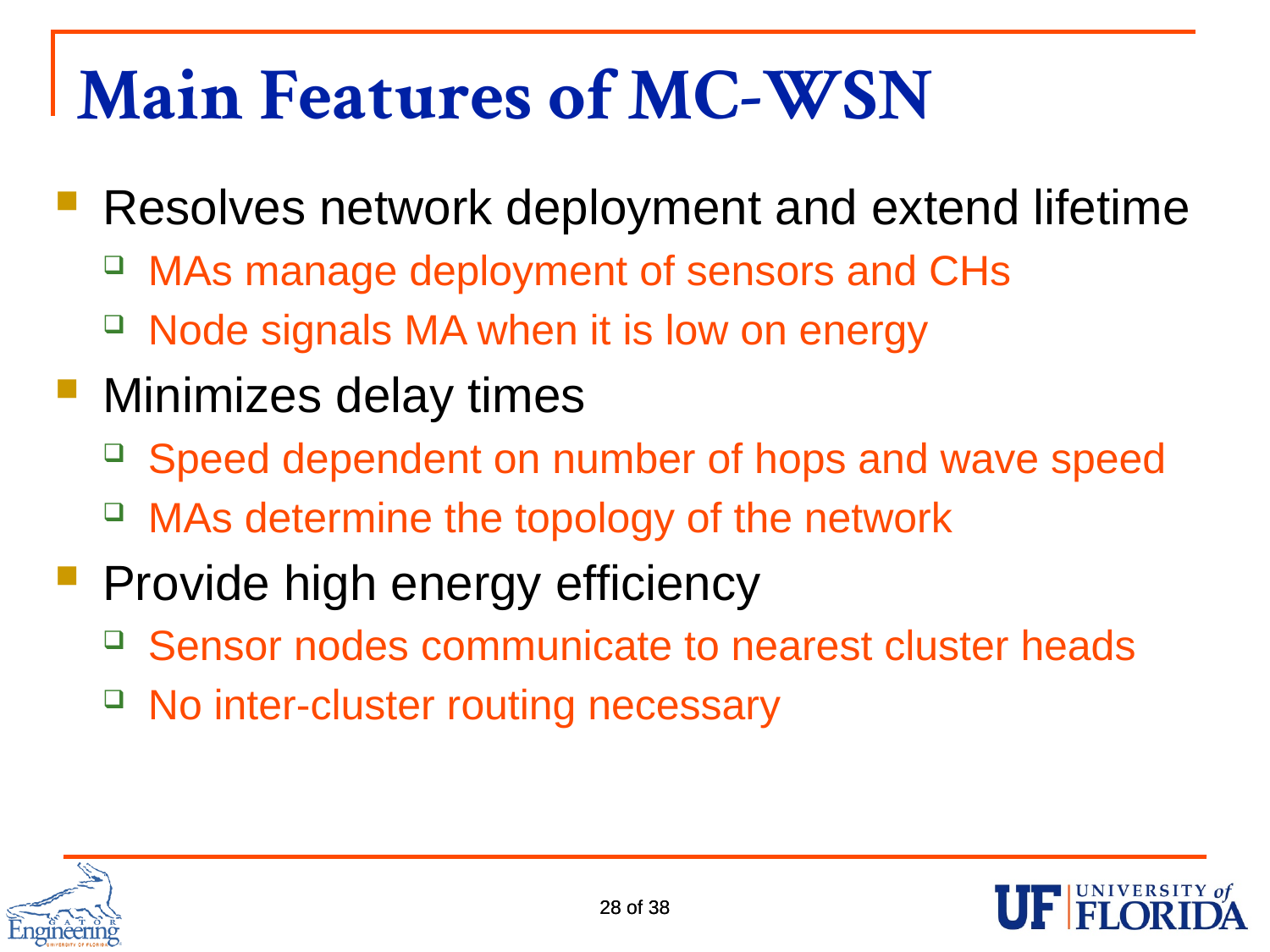

# Main Features of MC-WSN
Resolves network deployment and extend lifetime
MAs manage deployment of sensors and CHs
Node signals MA when it is low on energy
Minimizes delay times
Speed dependent on number of hops and wave speed
MAs determine the topology of the network
Provide high energy efficiency
Sensor nodes communicate to nearest cluster heads
No inter-cluster routing necessary